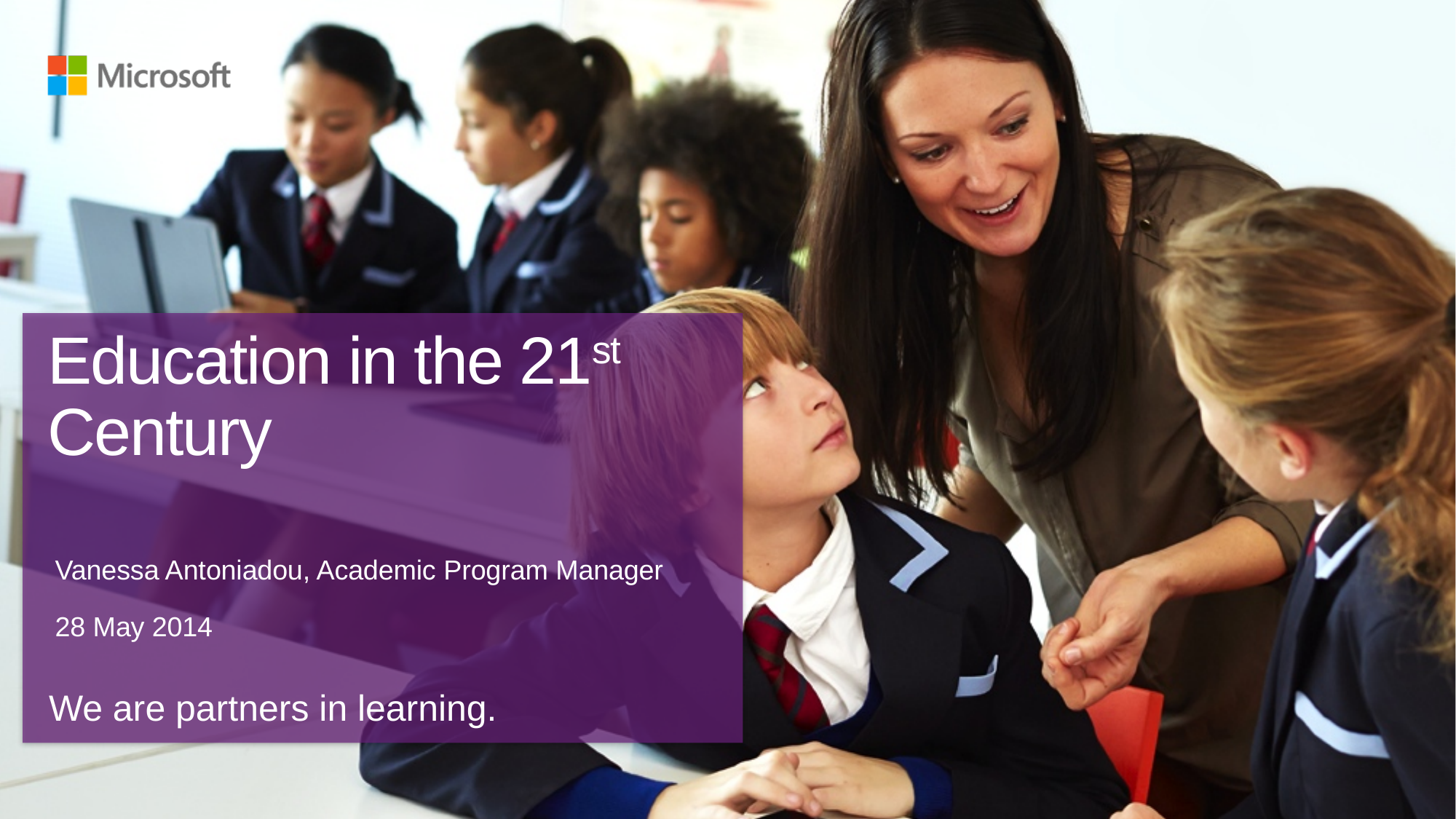

# Education in the 21st Century
Vanessa Antoniadou, Academic Program Manager
28 May 2014